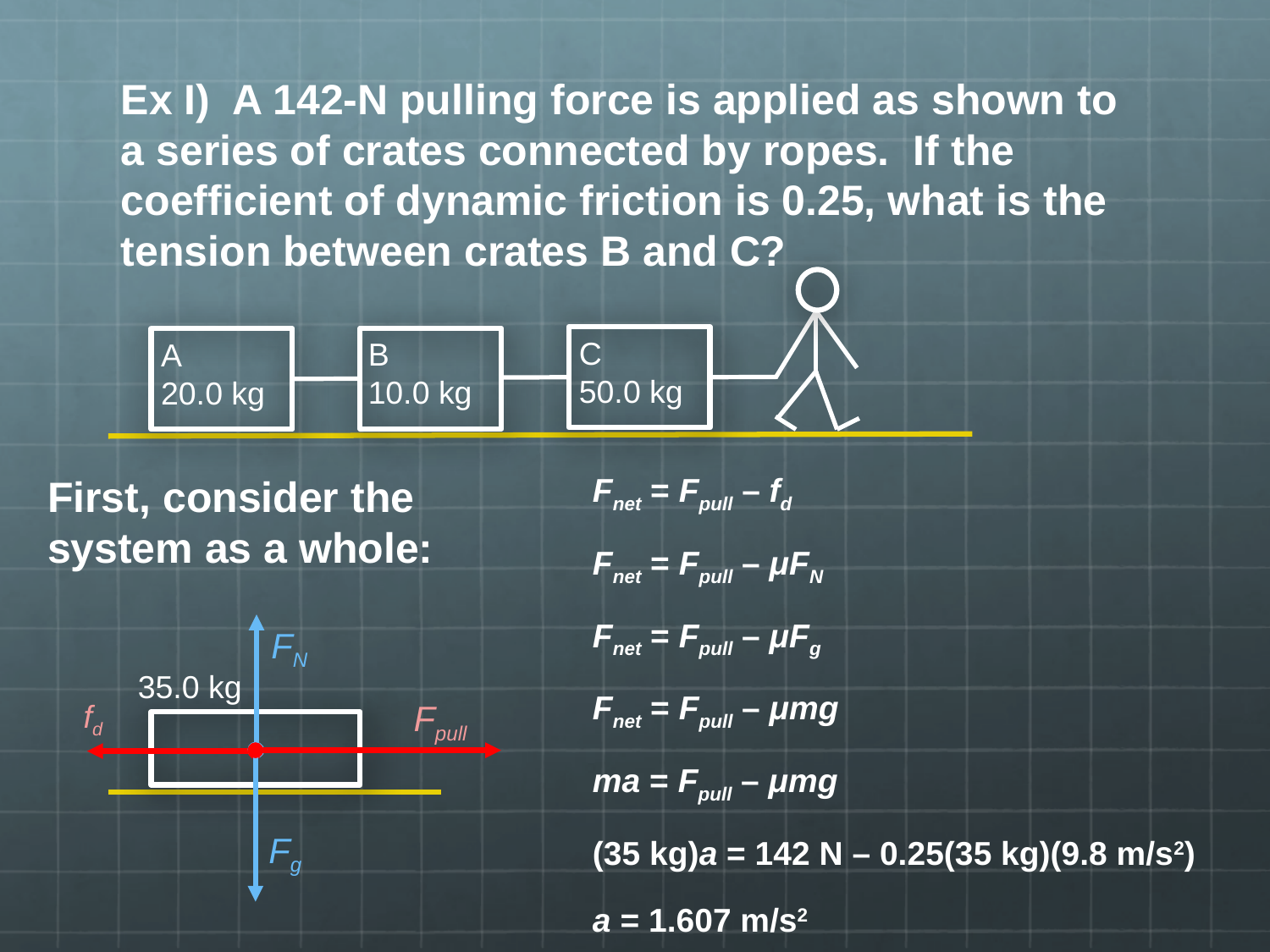

Ex I)  A 142-N pulling force is applied as shown to a series of crates connected by ropes.  If the coefficient of dynamic friction is 0.25, what is the tension between crates B and C?

C
50.0 kg

B
10.0 kg

A
20.0 kg

Fnet = Fpull – fd
Fnet = Fpull – μFN
Fnet = Fpull – μFg
Fnet = Fpull – μmg
ma = Fpull – μmg
(35 kg)a = 142 N – 0.25(35 kg)(9.8 m/s2)
a = 1.607 m/s2
First, consider the system as a whole:
FN
35.0 kg
fd
Fpull

Fg